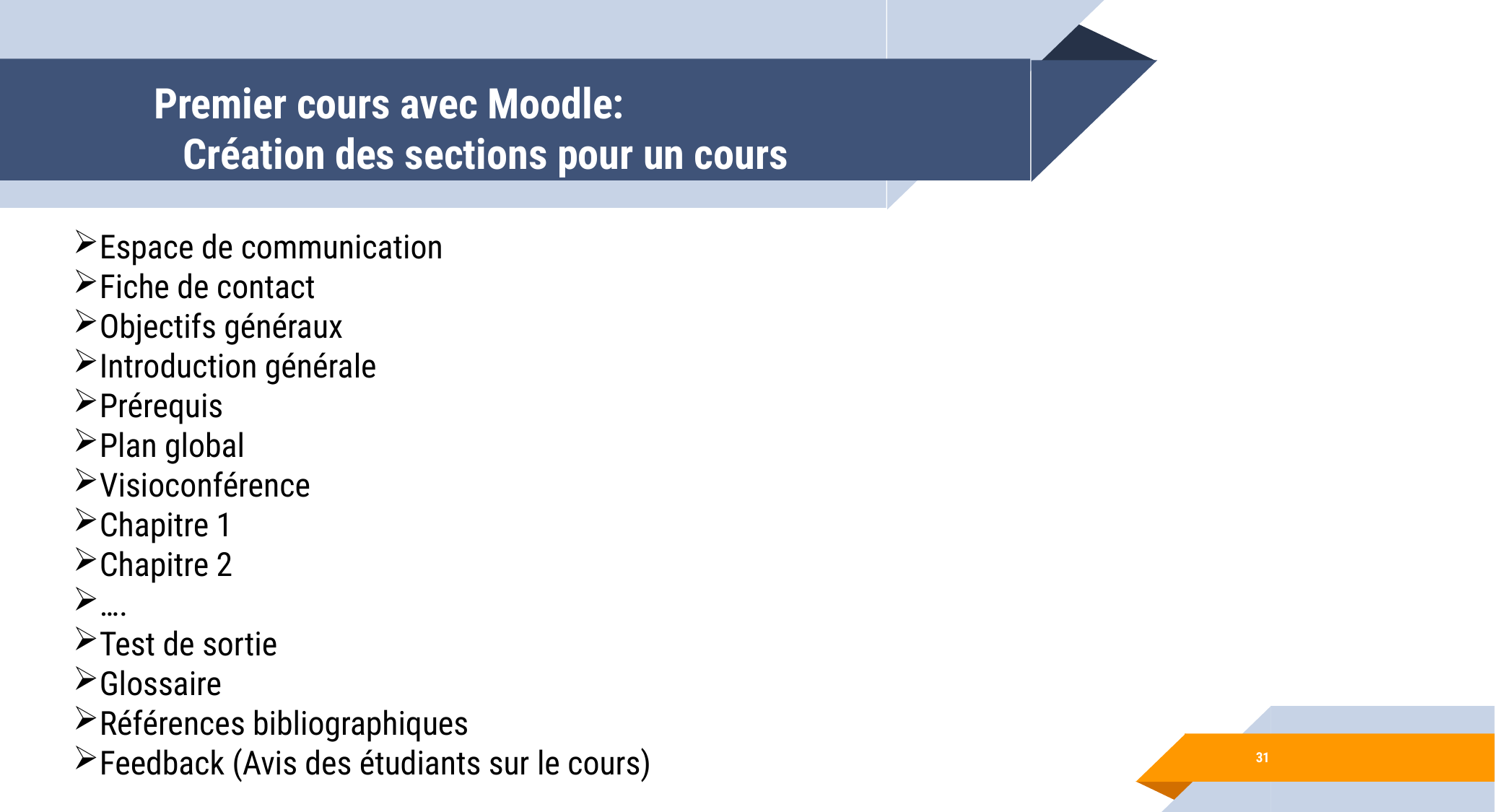

# Premier cours avec Moodle: Création des sections pour un cours
Espace de communication
Fiche de contact
Objectifs généraux
Introduction générale
Prérequis
Plan global
Visioconférence
Chapitre 1
Chapitre 2
….
Test de sortie
Glossaire
Références bibliographiques
Feedback (Avis des étudiants sur le cours)

31